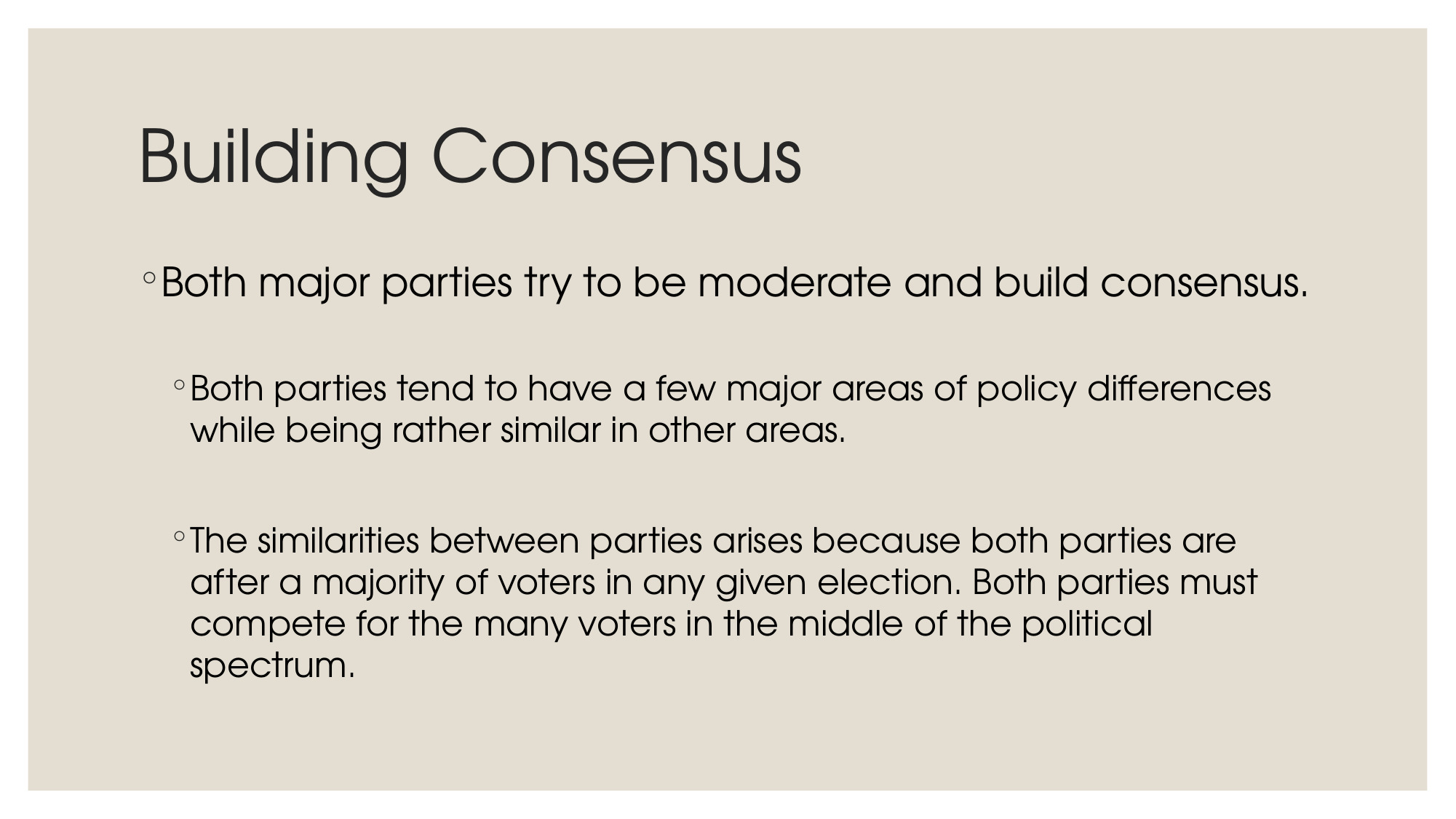

# Building Consensus
Both major parties try to be moderate and build consensus.

Both parties tend to have a few major areas of policy differences while being rather similar in other areas.

The similarities between parties arises because both parties are after a majority of voters in any given election. Both parties must compete for the many voters in the middle of the political spectrum.